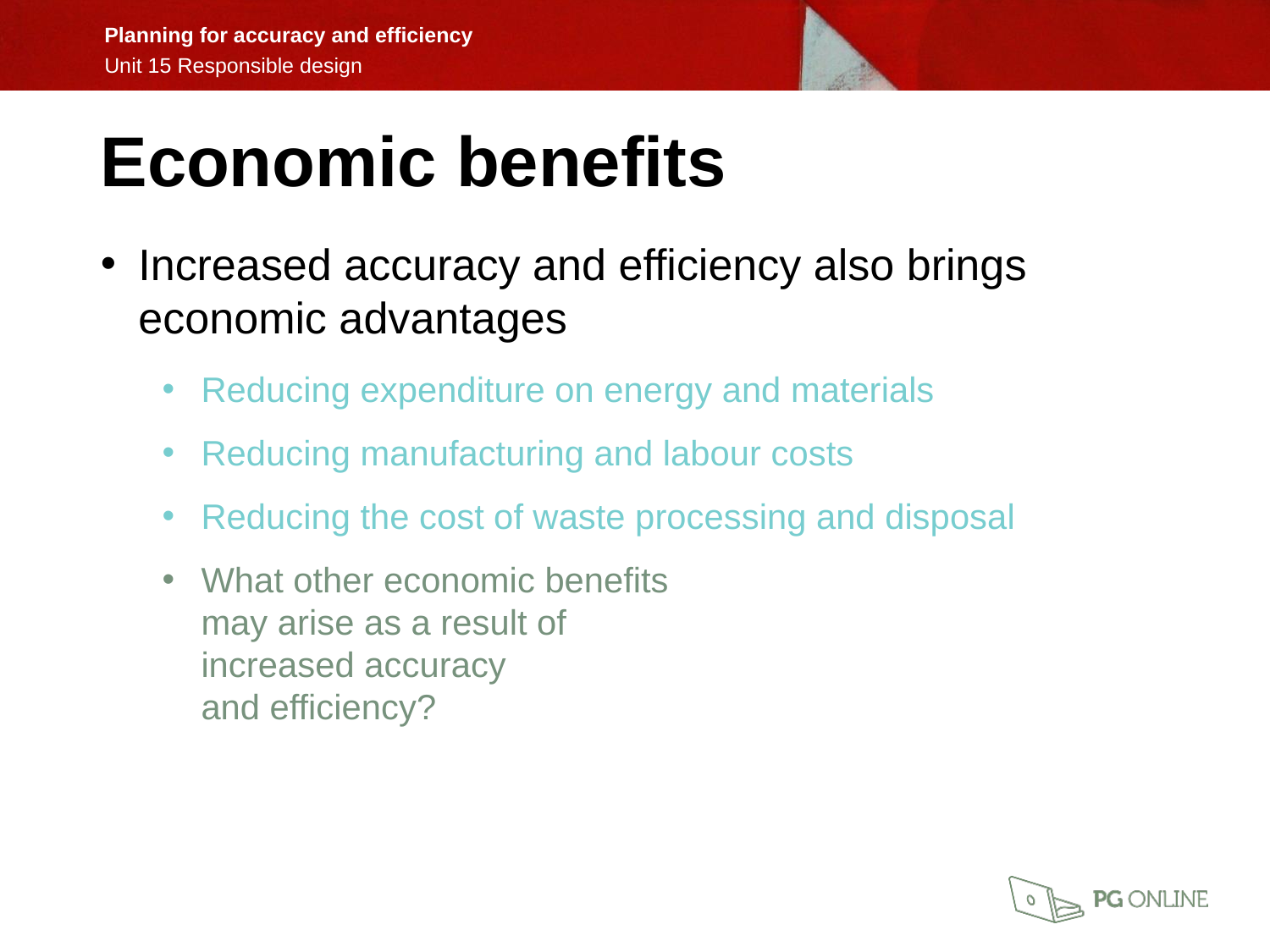

Economic benefits
Increased accuracy and efficiency also brings economic advantages
Reducing expenditure on energy and materials
Reducing manufacturing and labour costs
Reducing the cost of waste processing and disposal
What other economic benefits
may arise as a result of
increased accuracy
and efficiency?